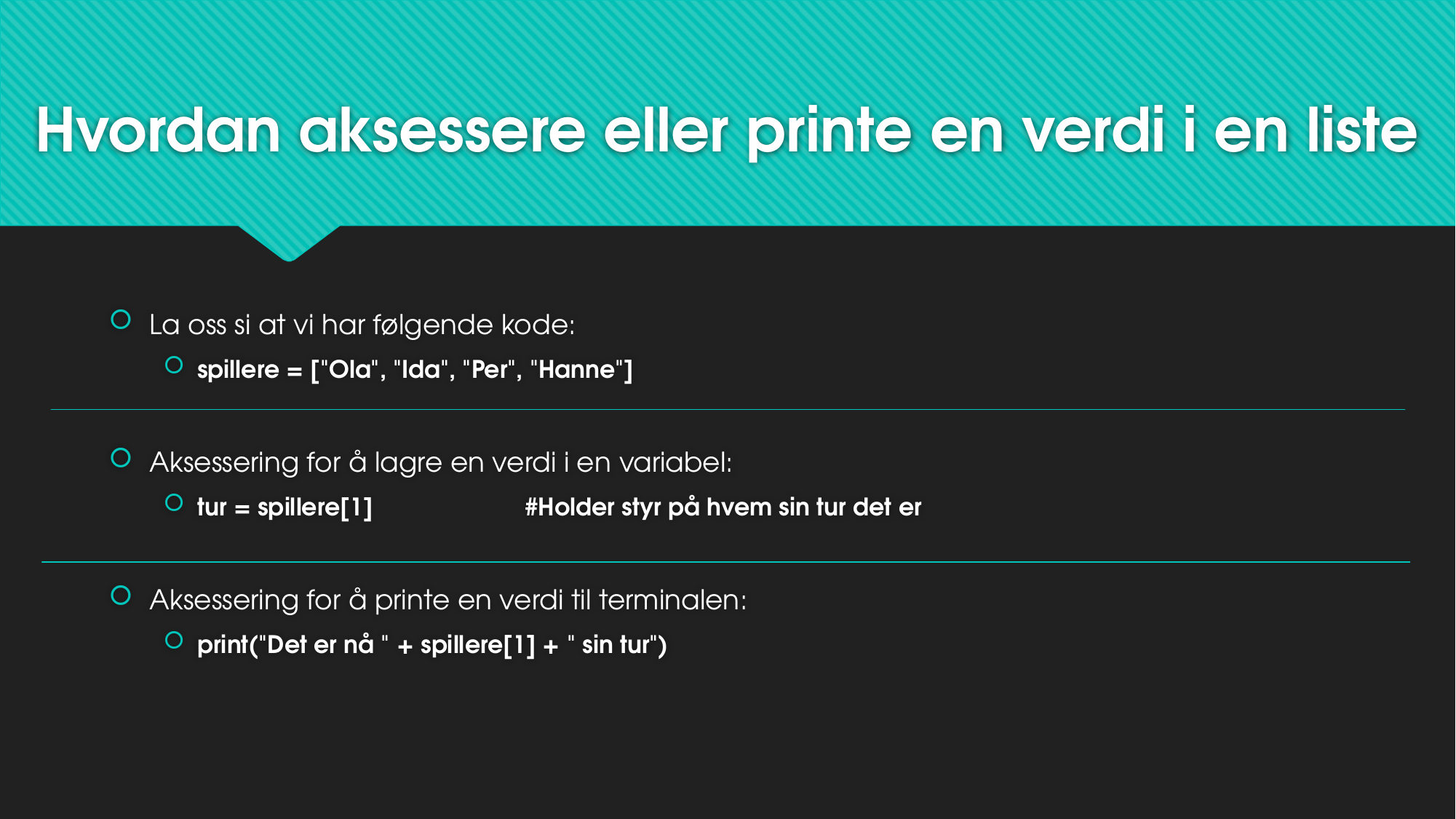

# Hvordan aksessere eller printe en verdi i en liste
La oss si at vi har følgende kode:
spillere = ["Ola", "Ida", "Per", "Hanne"]

Aksessering for å lagre en verdi i en variabel:
tur = spillere[1] 		#Holder styr på hvem sin tur det er

Aksessering for å printe en verdi til terminalen:
print("Det er nå " + spillere[1] + " sin tur")